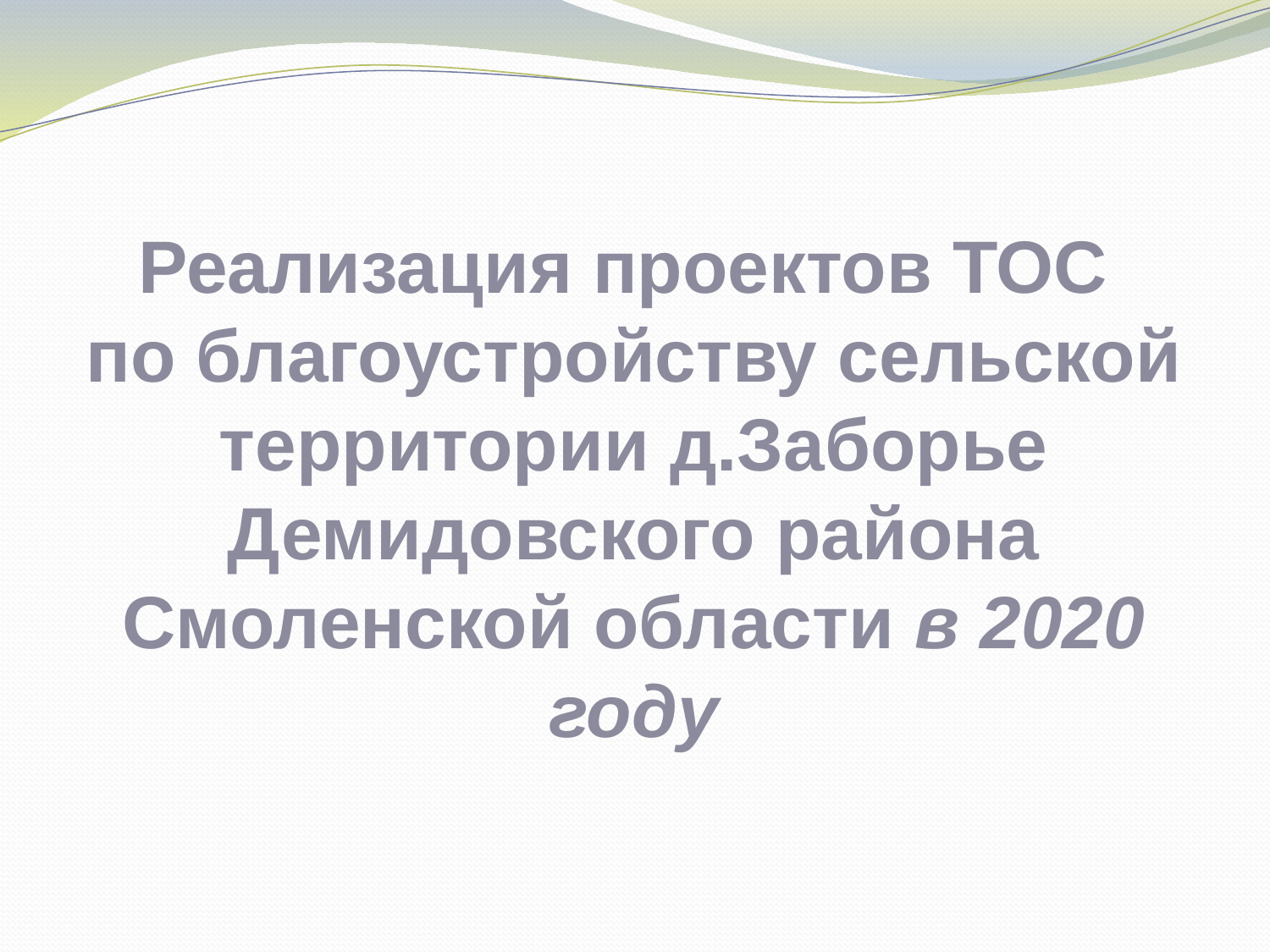

# Реализация проектов ТОС по благоустройству сельской территории д.Заборье Демидовского района Смоленской области в 2020 году